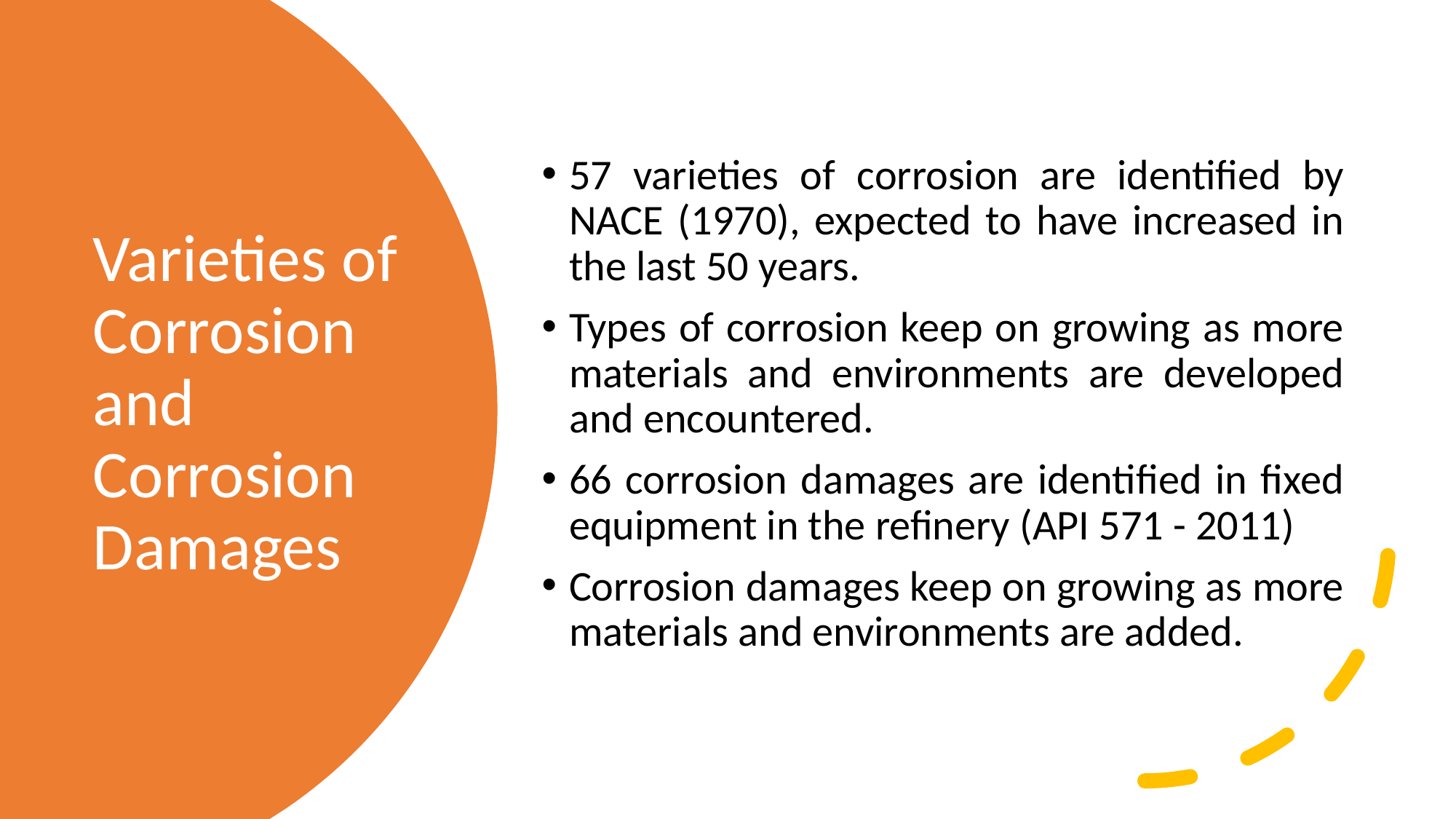

57 varieties of corrosion are identified by NACE (1970), expected to have increased in the last 50 years.
Types of corrosion keep on growing as more materials and environments are developed and encountered.
66 corrosion damages are identified in fixed equipment in the refinery (API 571 - 2011)
Corrosion damages keep on growing as more materials and environments are added.
# Varieties of Corrosion and Corrosion Damages